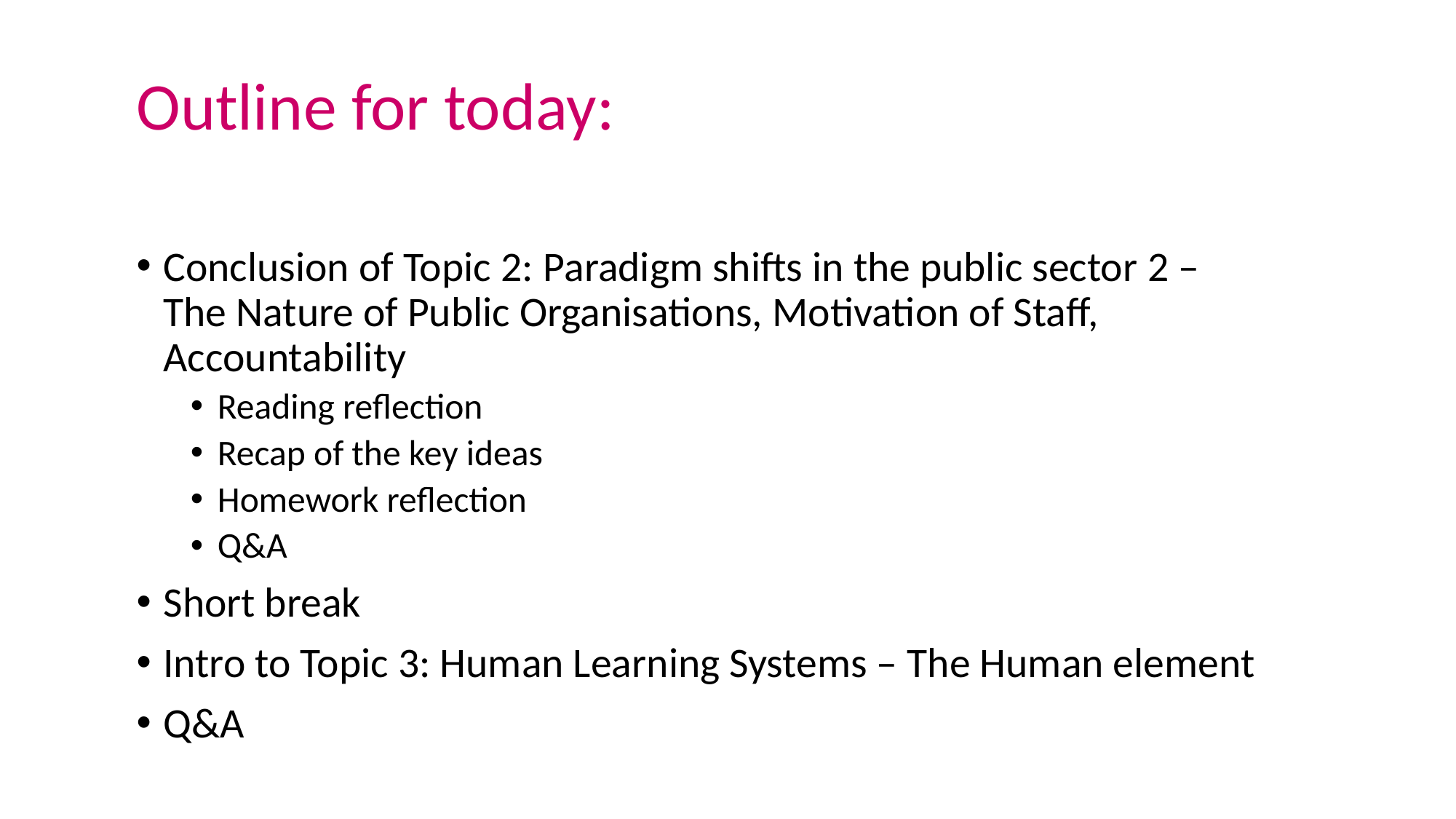

# Outline for today:
Conclusion of Topic 2: Paradigm shifts in the public sector 2 –
The Nature of Public Organisations, Motivation of Staff, Accountability
Reading reflection
Recap of the key ideas
Homework reflection
Q&A
Short break
Intro to Topic 3: Human Learning Systems – The Human element
Q&A